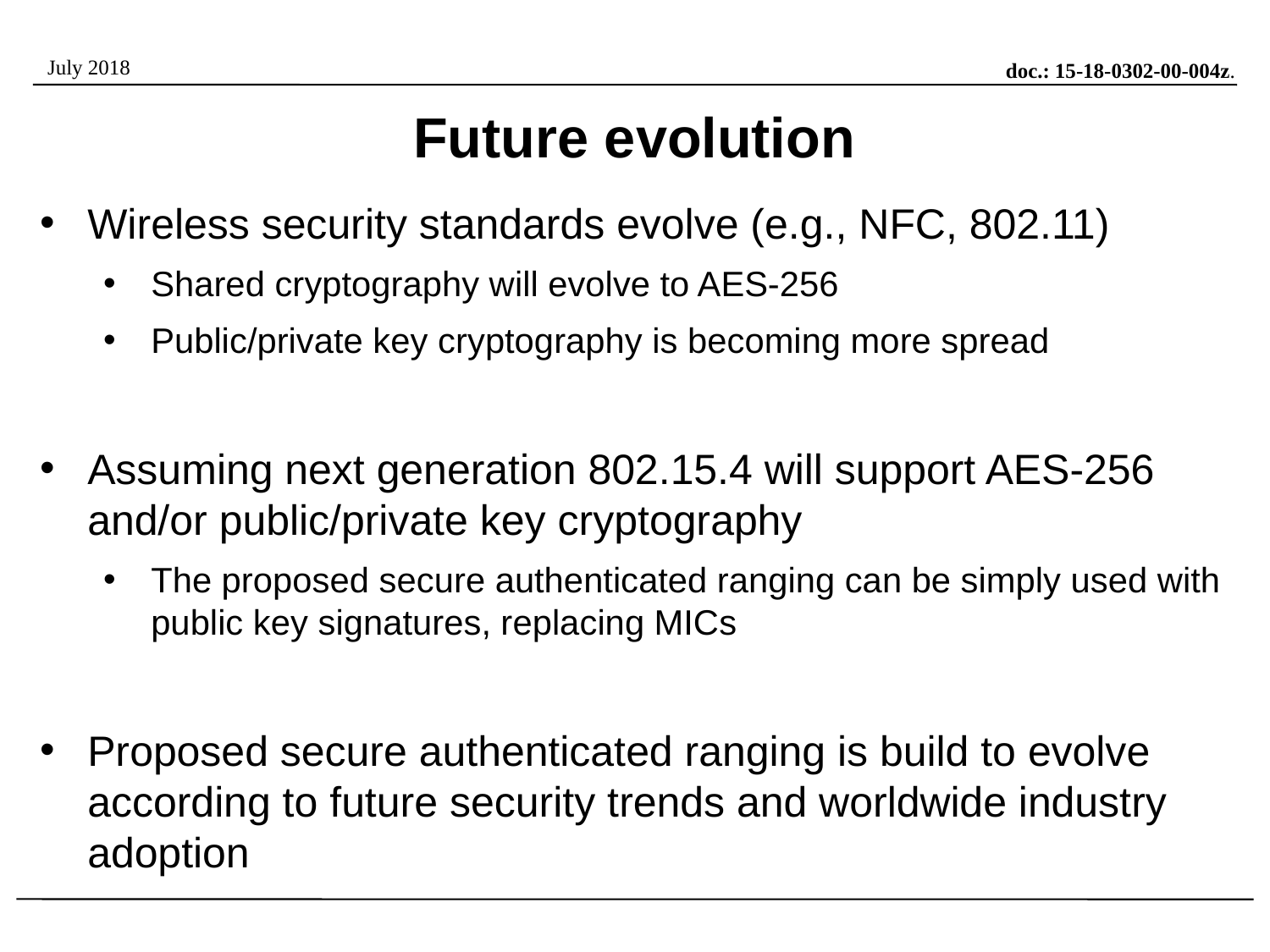

# Future evolution
Wireless security standards evolve (e.g., NFC, 802.11)
Shared cryptography will evolve to AES-256
Public/private key cryptography is becoming more spread

Assuming next generation 802.15.4 will support AES-256 and/or public/private key cryptography
The proposed secure authenticated ranging can be simply used with public key signatures, replacing MICs

Proposed secure authenticated ranging is build to evolve according to future security trends and worldwide industry adoption